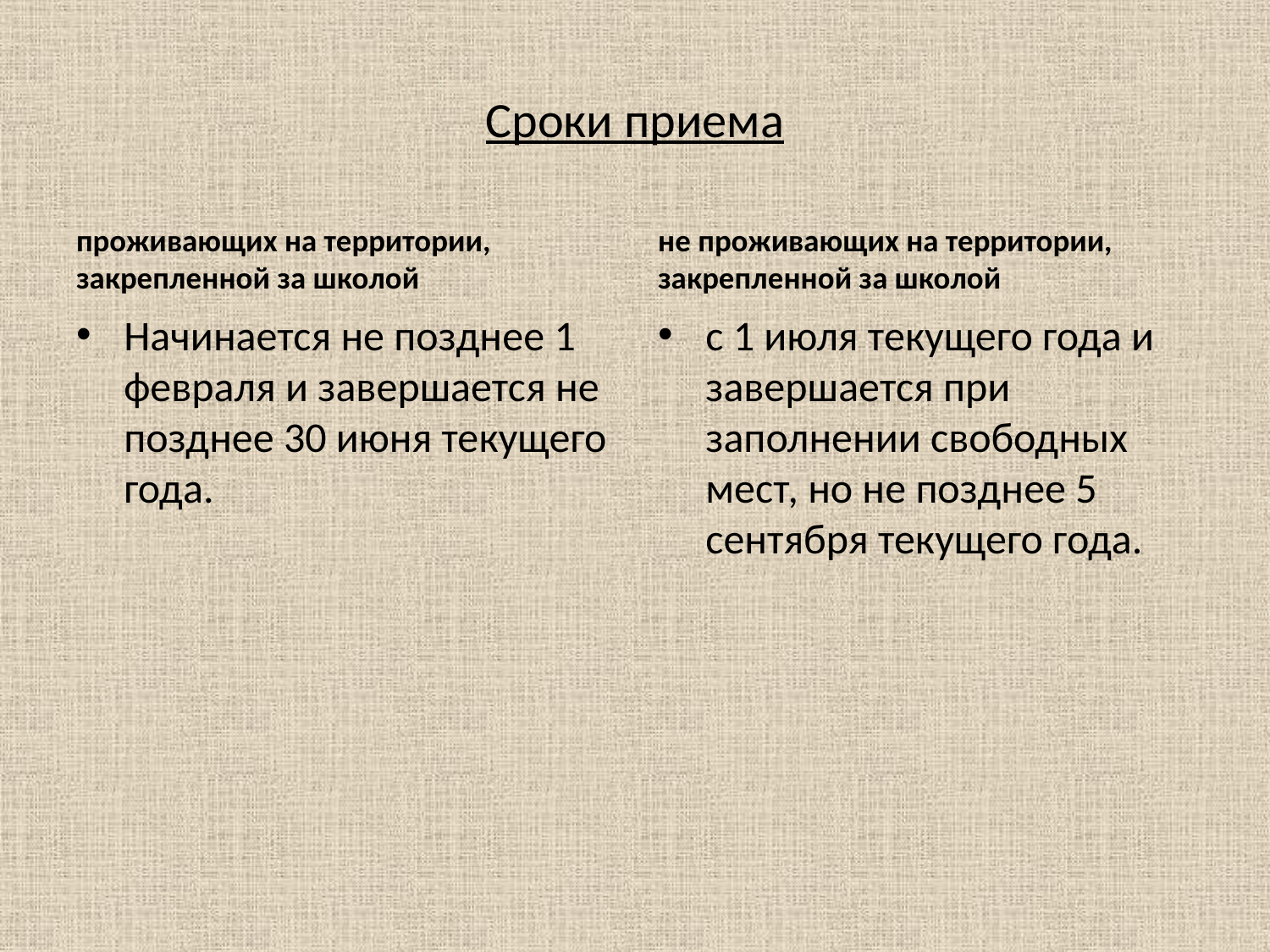

# Сроки приема
проживающих на территории, закрепленной за школой
не проживающих на территории, закрепленной за школой
Начинается не позднее 1 февраля и завершается не позднее 30 июня текущего года.

с 1 июля текущего года и завершается при заполнении свободных мест, но не позднее 5 сентября текущего года.